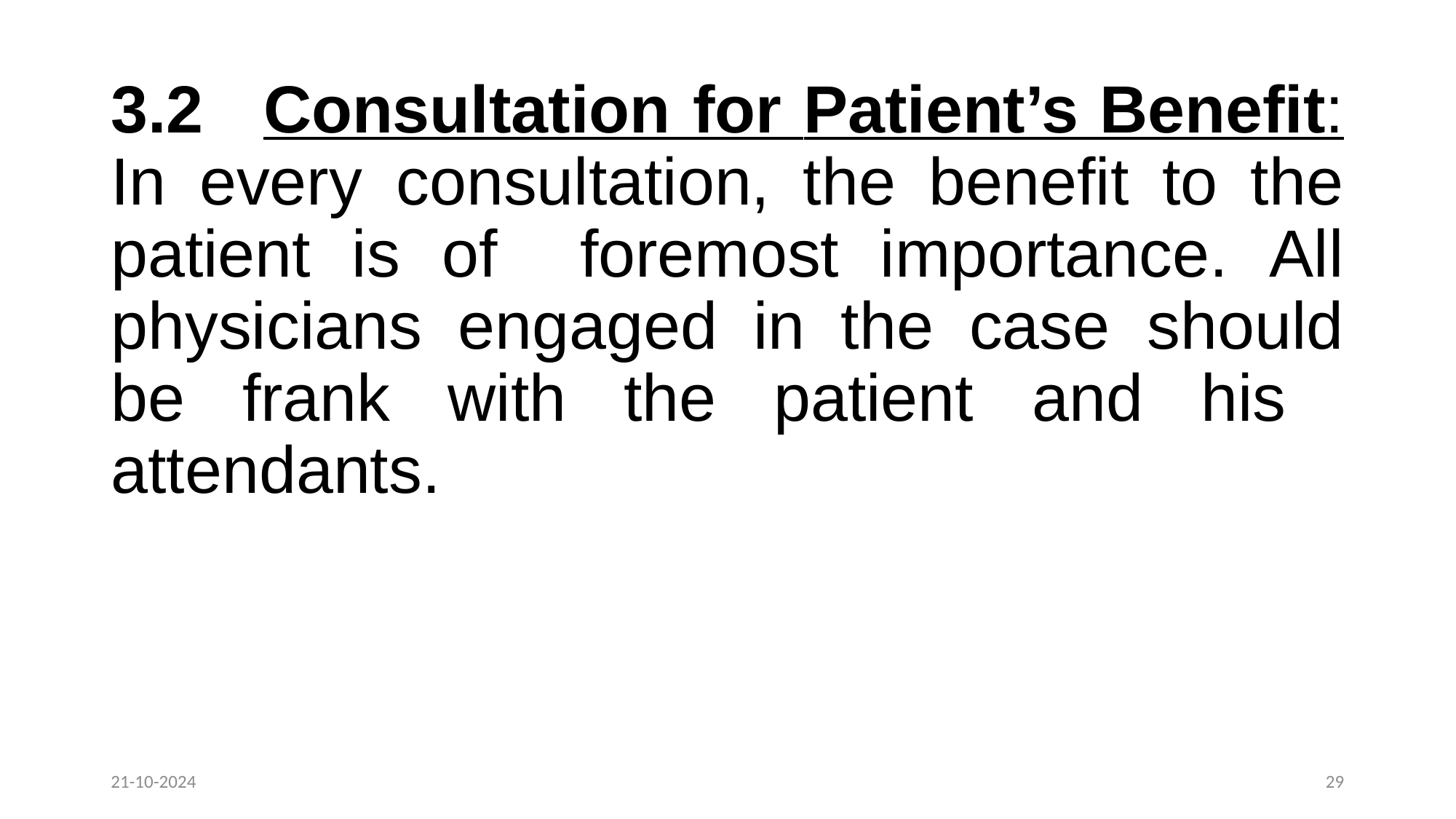

3.2    Consultation for Patient’s Benefit: In every consultation, the benefit to the patient is of  foremost importance. All physicians engaged in the case should be frank with the patient and his  attendants.

21-10-2024
29